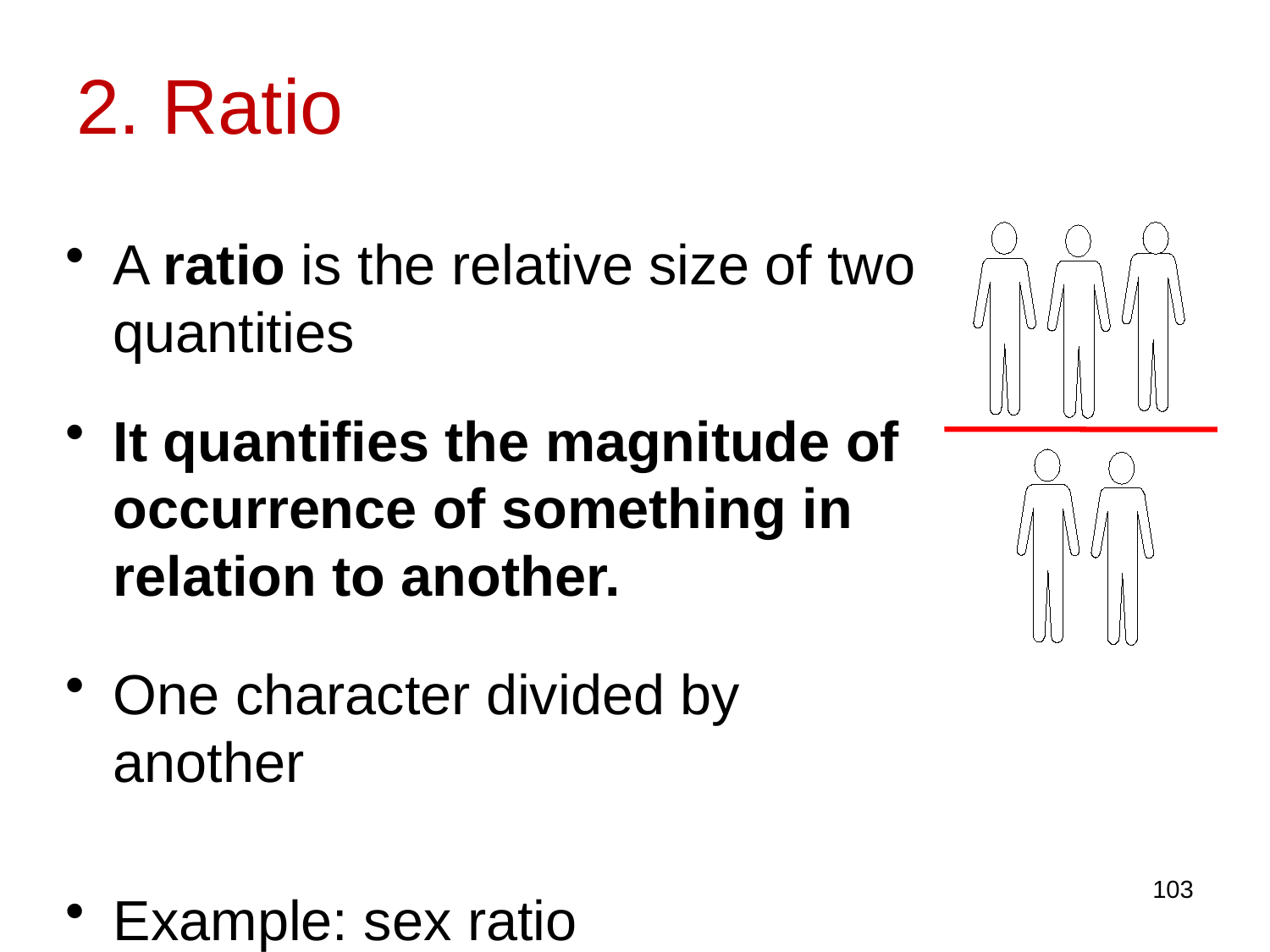

# 2. Ratio
A ratio is the relative size of two quantities

It quantifies the magnitude of occurrence of something in relation to another.

One character divided by another

Example: sex ratio

103